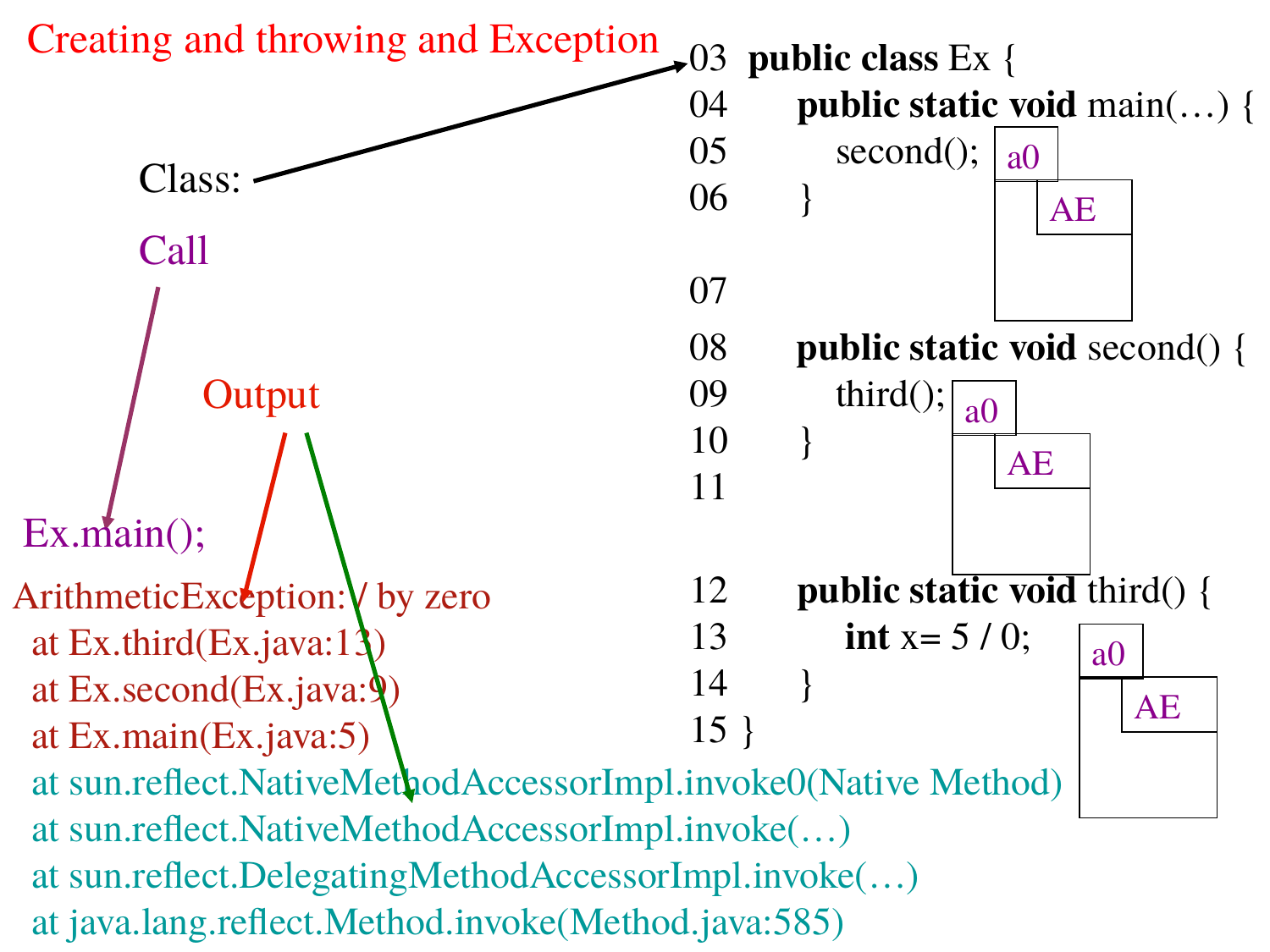

03  public class Ex {
04       public static void main(…) {
05           second();
06       }

07
08       public static void second() {
09           third();
10       }
11

12       public static void third() {
13            int x= 5 / 0;
14       }
15 }
Creating and throwing and Exception

a0

AE
Class:
Call

      Output

a0

AE

ArithmeticException: / by zero
  at Ex.third(Ex.java:13)
  at Ex.second(Ex.java:9)
  at Ex.main(Ex.java:5)
  at sun.reflect.NativeMethodAccessorImpl.invoke0(Native Method)
  at sun.reflect.NativeMethodAccessorImpl.invoke(…)
  at sun.reflect.DelegatingMethodAccessorImpl.invoke(…)
  at java.lang.reflect.Method.invoke(Method.java:585)
Ex.main();
a0

AE